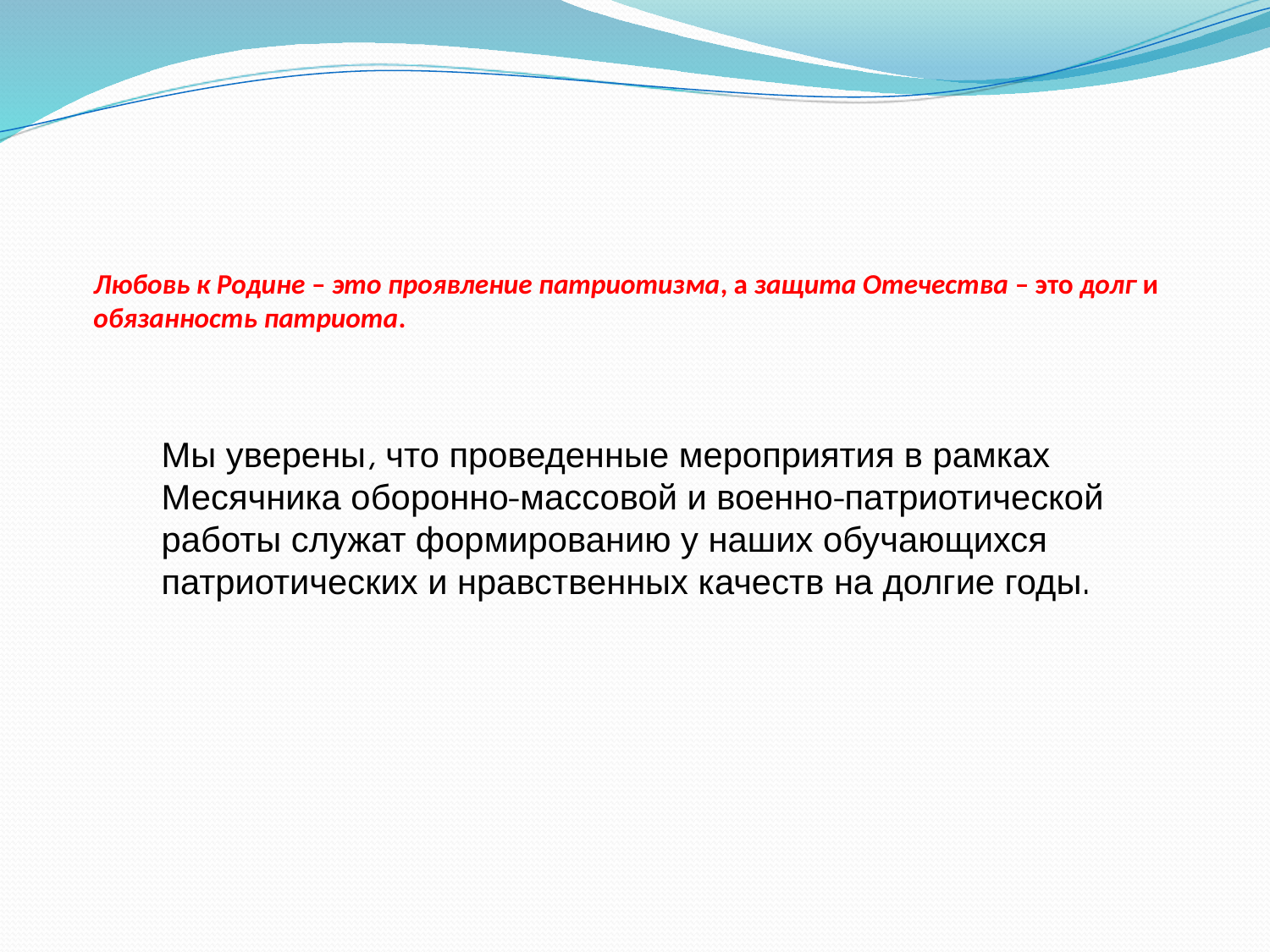

# Любовь к Родине – это проявление патриотизма, а защита Отечества – это долг и обязанность патриота.
Мы уверены, что проведенные мероприятия в рамках Месячника оборонно-массовой и военно-патриотической работы служат формированию у наших обучающихся патриотических и нравственных качеств на долгие годы.